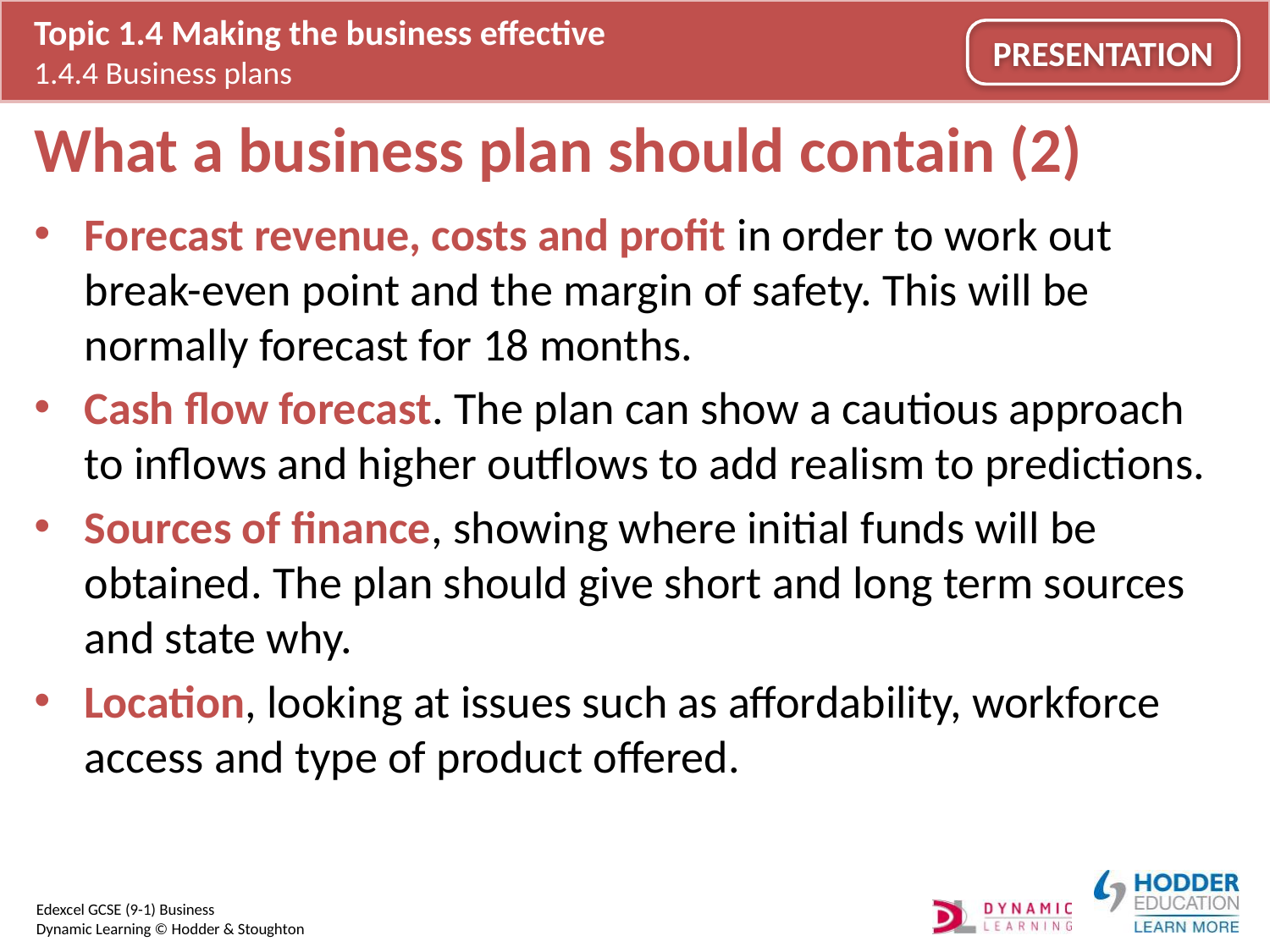

# What a business plan should contain (2)
Forecast revenue, costs and profit in order to work out break-even point and the margin of safety. This will be normally forecast for 18 months.
Cash flow forecast. The plan can show a cautious approach to inflows and higher outflows to add realism to predictions.
Sources of finance, showing where initial funds will be obtained. The plan should give short and long term sources and state why.
Location, looking at issues such as affordability, workforce access and type of product offered.